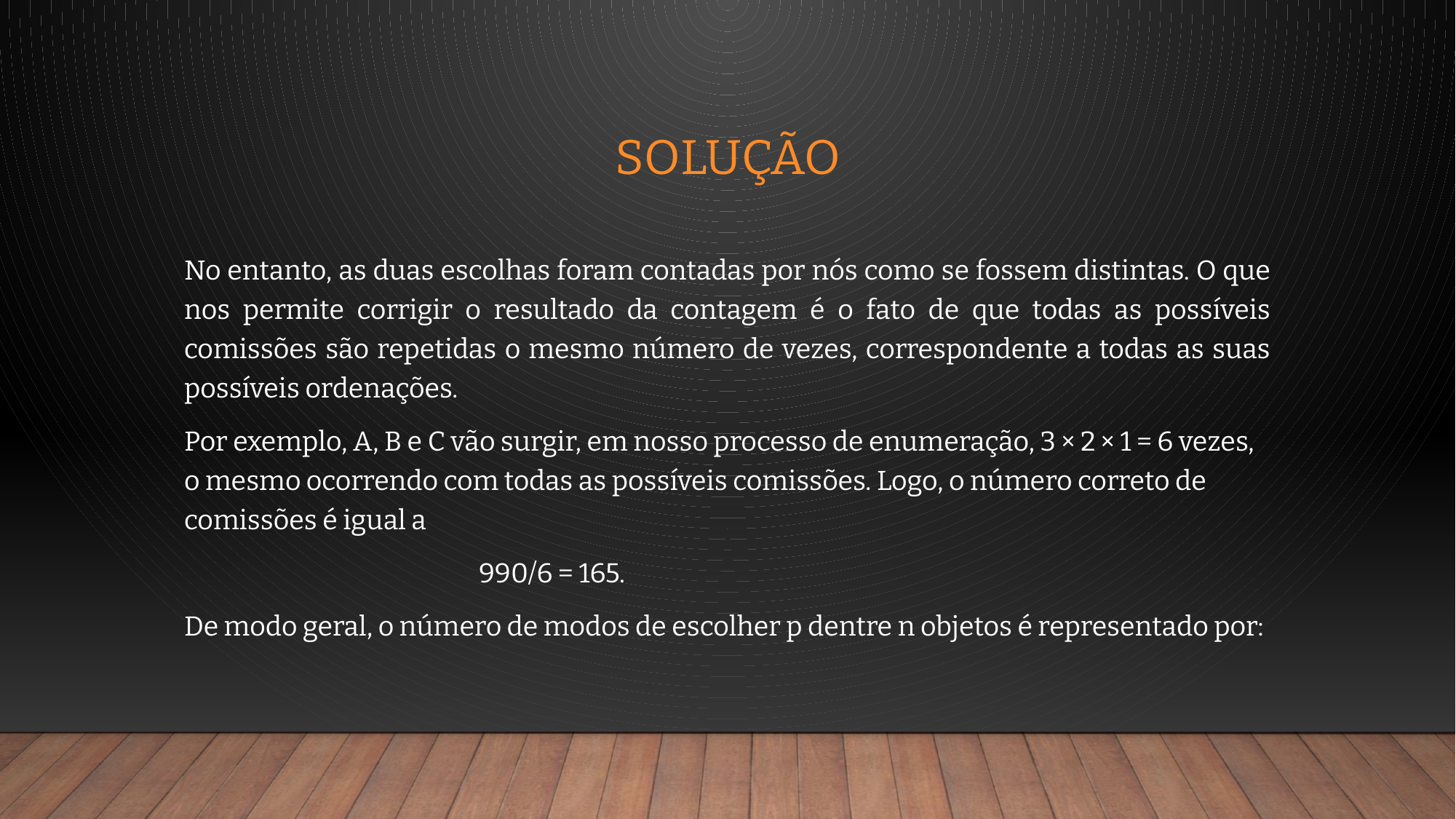

# solução
No entanto, as duas escolhas foram contadas por nós como se fossem distintas. O que nos permite corrigir o resultado da contagem é o fato de que todas as possíveis comissões são repetidas o mesmo número de vezes, correspondente a todas as suas possíveis ordenações.
Por exemplo, A, B e C vão surgir, em nosso processo de enumeração, 3 × 2 × 1 = 6 vezes, o mesmo ocorrendo com todas as possíveis comissões. Logo, o número correto de comissões é igual a
			990/6 = 165.
De modo geral, o número de modos de escolher p dentre n objetos é representado por: